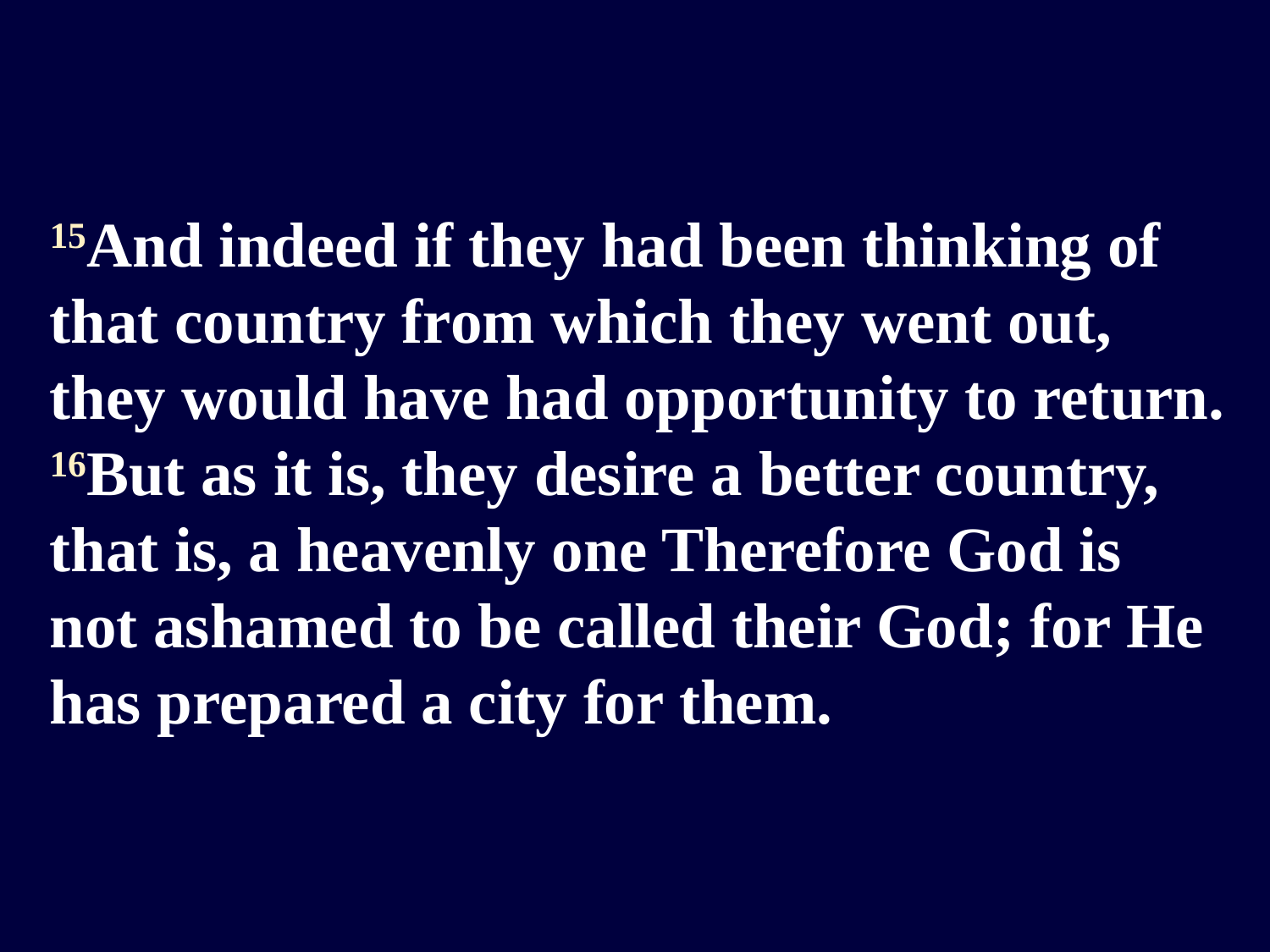

15And indeed if they had been thinking of that country from which they went out, they would have had opportunity to return. 16But as it is, they desire a better country, that is, a heavenly one Therefore God is not ashamed to be called their God; for He has prepared a city for them.